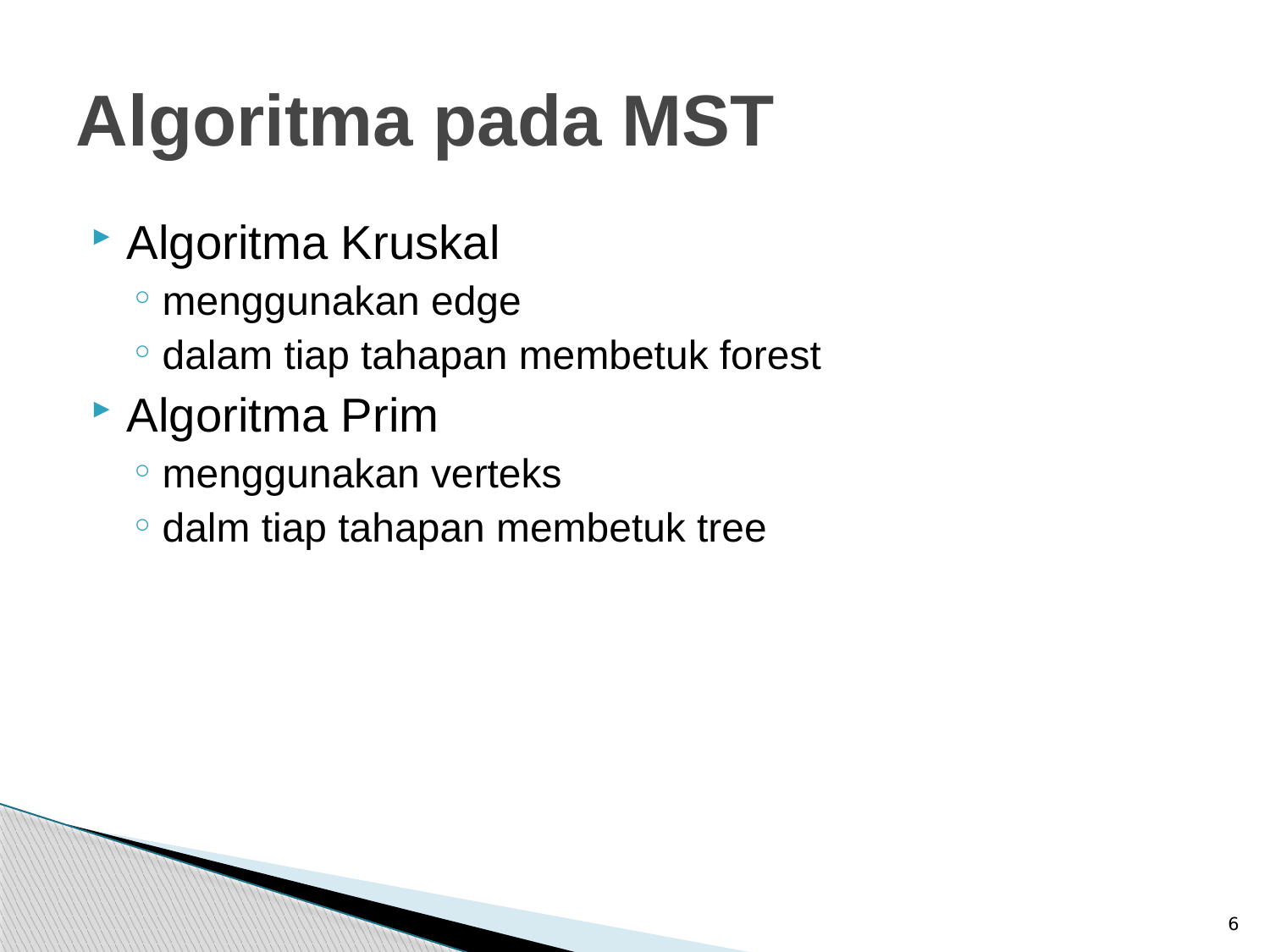

# Algoritma pada MST
Algoritma Kruskal
menggunakan edge
dalam tiap tahapan membetuk forest
Algoritma Prim
menggunakan verteks
dalm tiap tahapan membetuk tree
6